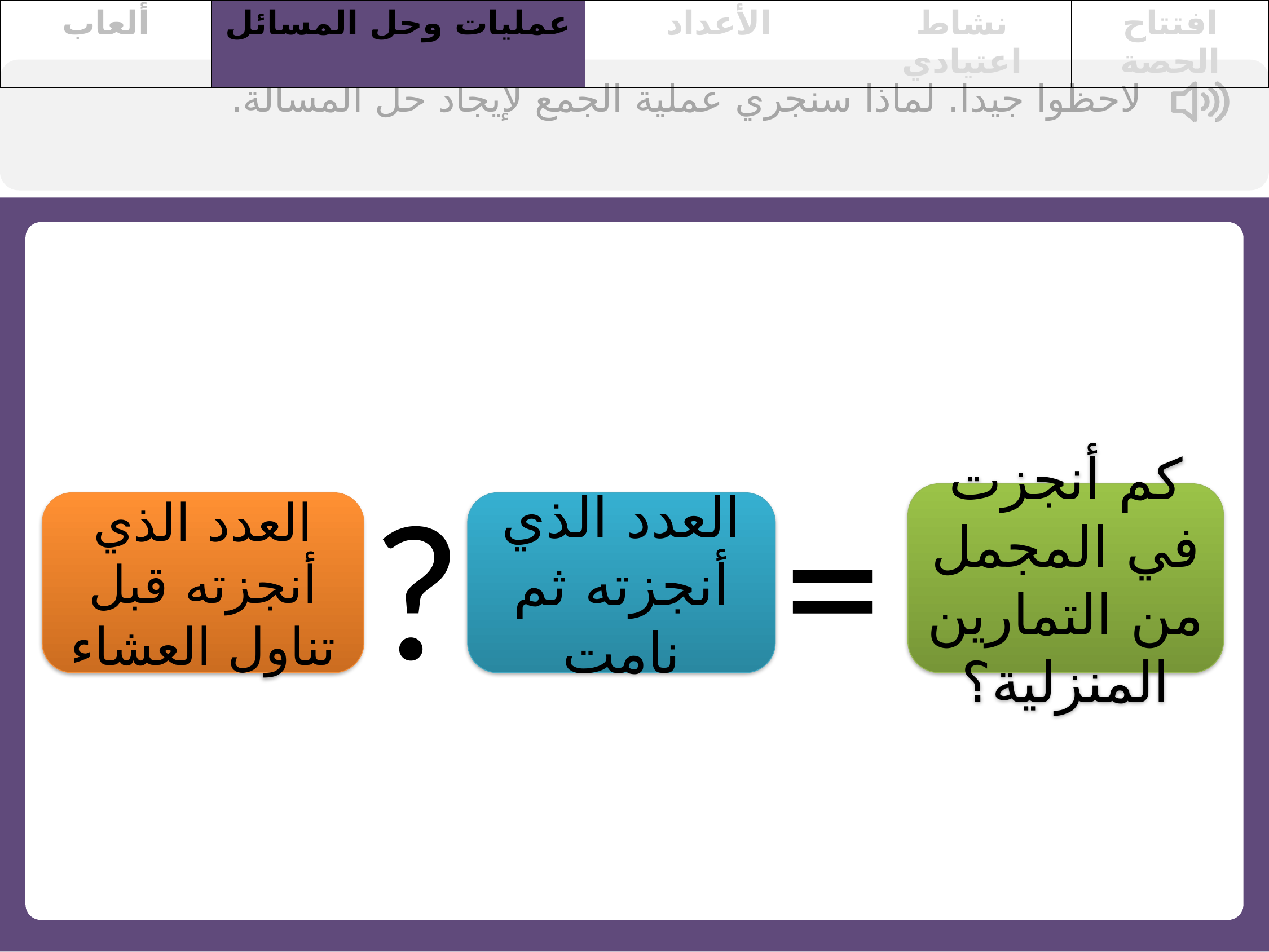

| ألعاب | عمليات وحل المسائل | الأعداد | نشاط اعتيادي | افتتاح الحصة |
| --- | --- | --- | --- | --- |

لاحظوا جيدا. لماذا سنجري عملية الجمع لإيجاد حل المسألة.

=
?
كم أنجزت في المجمل من التمارين المنزلية؟
العدد الذي أنجزته قبل تناول العشاء
العدد الذي أنجزته ثم نامت